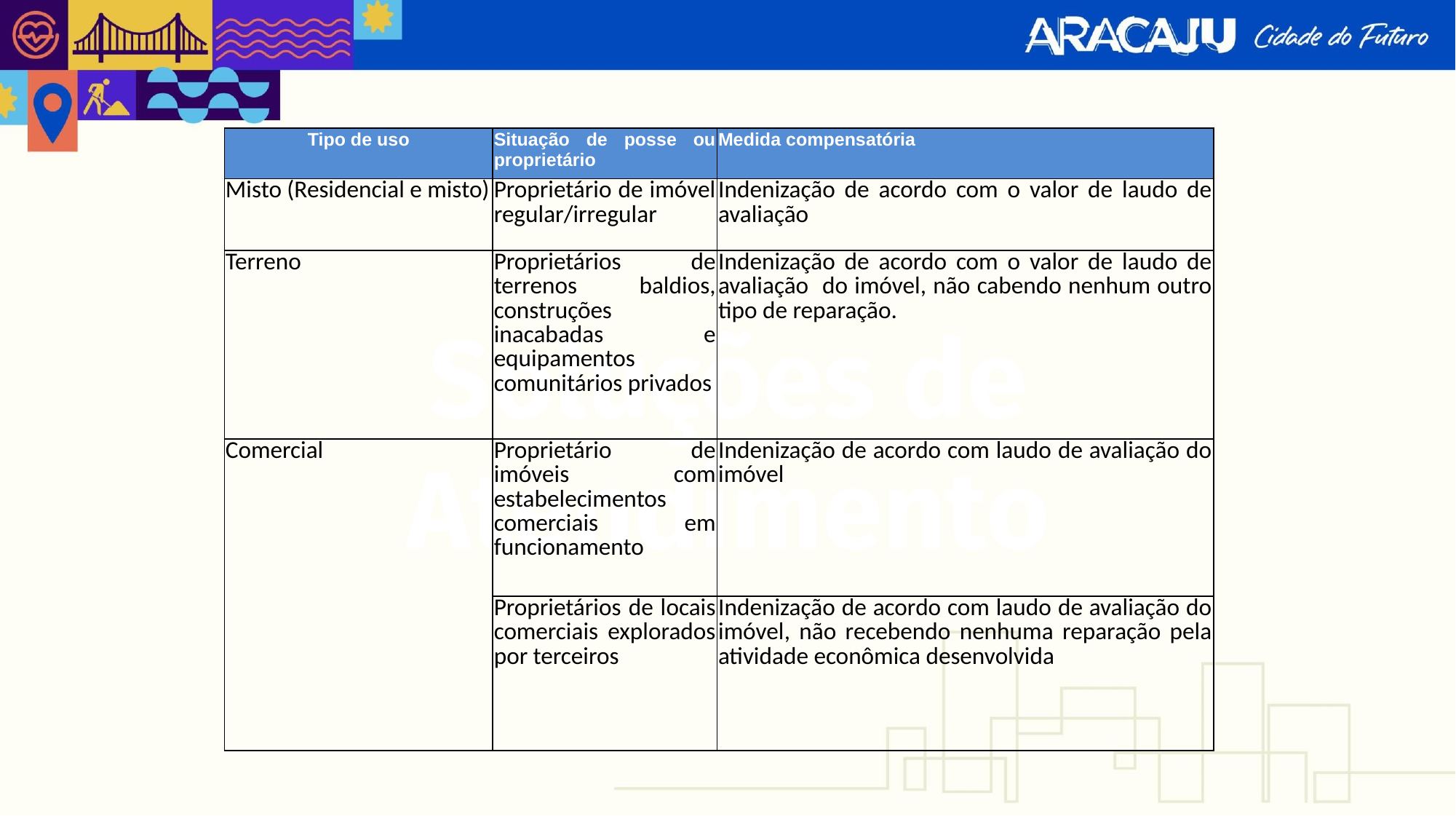

| Tipo de uso | Situação de posse ou proprietário | Medida compensatória |
| --- | --- | --- |
| Misto (Residencial e misto) | Proprietário de imóvel regular/irregular | Indenização de acordo com o valor de laudo de avaliação |
| Terreno | Proprietários de terrenos baldios, construções inacabadas e equipamentos comunitários privados | Indenização de acordo com o valor de laudo de avaliação do imóvel, não cabendo nenhum outro tipo de reparação. |
| Comercial | Proprietário de imóveis com estabelecimentos comerciais em funcionamento | Indenização de acordo com laudo de avaliação do imóvel |
|  | Proprietários de locais comerciais explorados por terceiros | Indenização de acordo com laudo de avaliação do imóvel, não recebendo nenhuma reparação pela atividade econômica desenvolvida |

Soluções de Atendimento